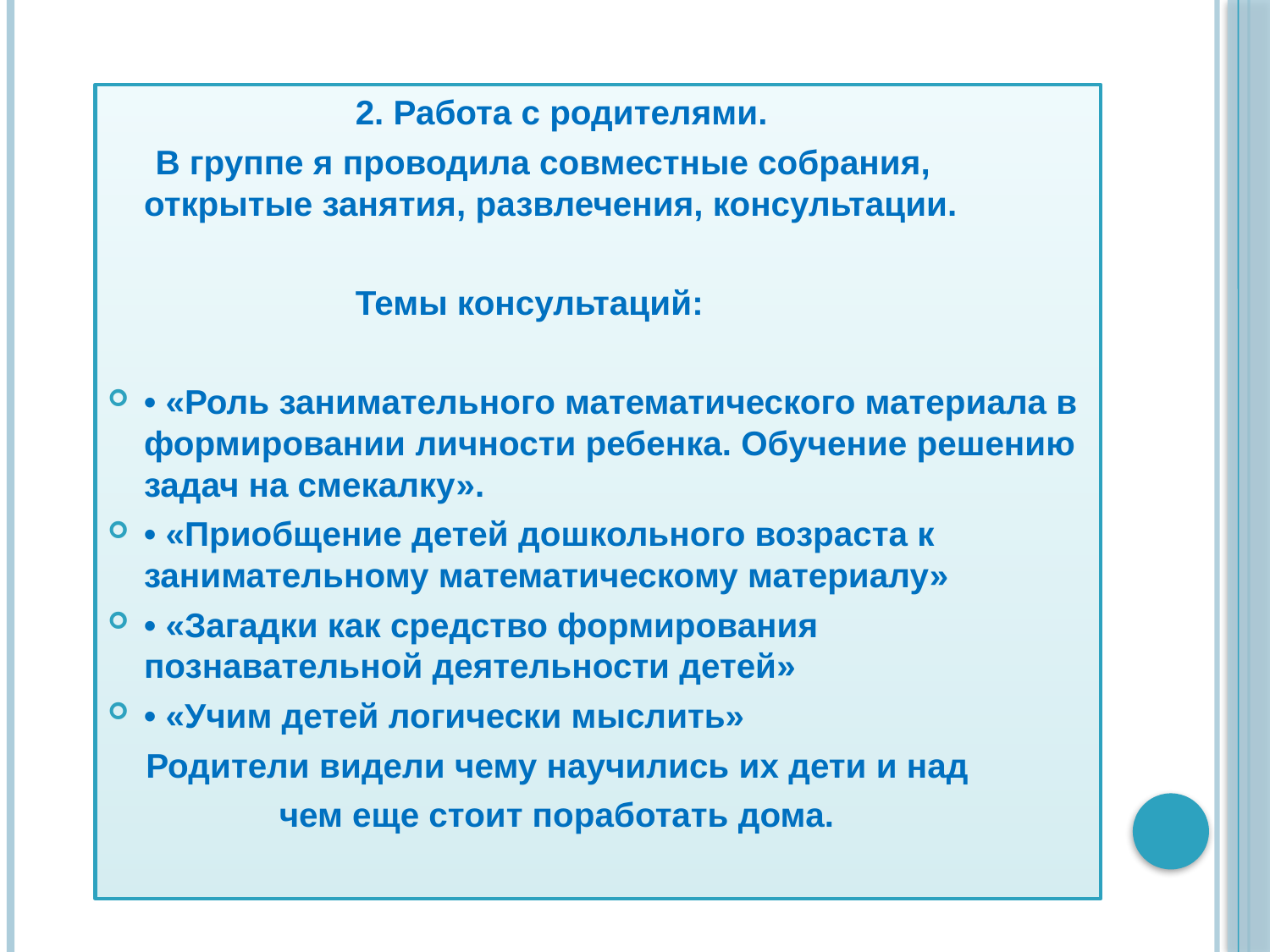

2. Работа с родителями.
     В группе я проводила совместные собрания, открытые занятия, развлечения, консультации.

                          Темы консультаций:

• «Роль занимательного математического материала в формировании личности ребенка. Обучение решению задач на смекалку».
• «Приобщение детей дошкольного возраста к занимательному математическому материалу»
• «Загадки как средство формирования познавательной деятельности детей»
• «Учим детей логически мыслить»
    Родители видели чему научились их дети и над
                  чем еще стоит поработать дома.